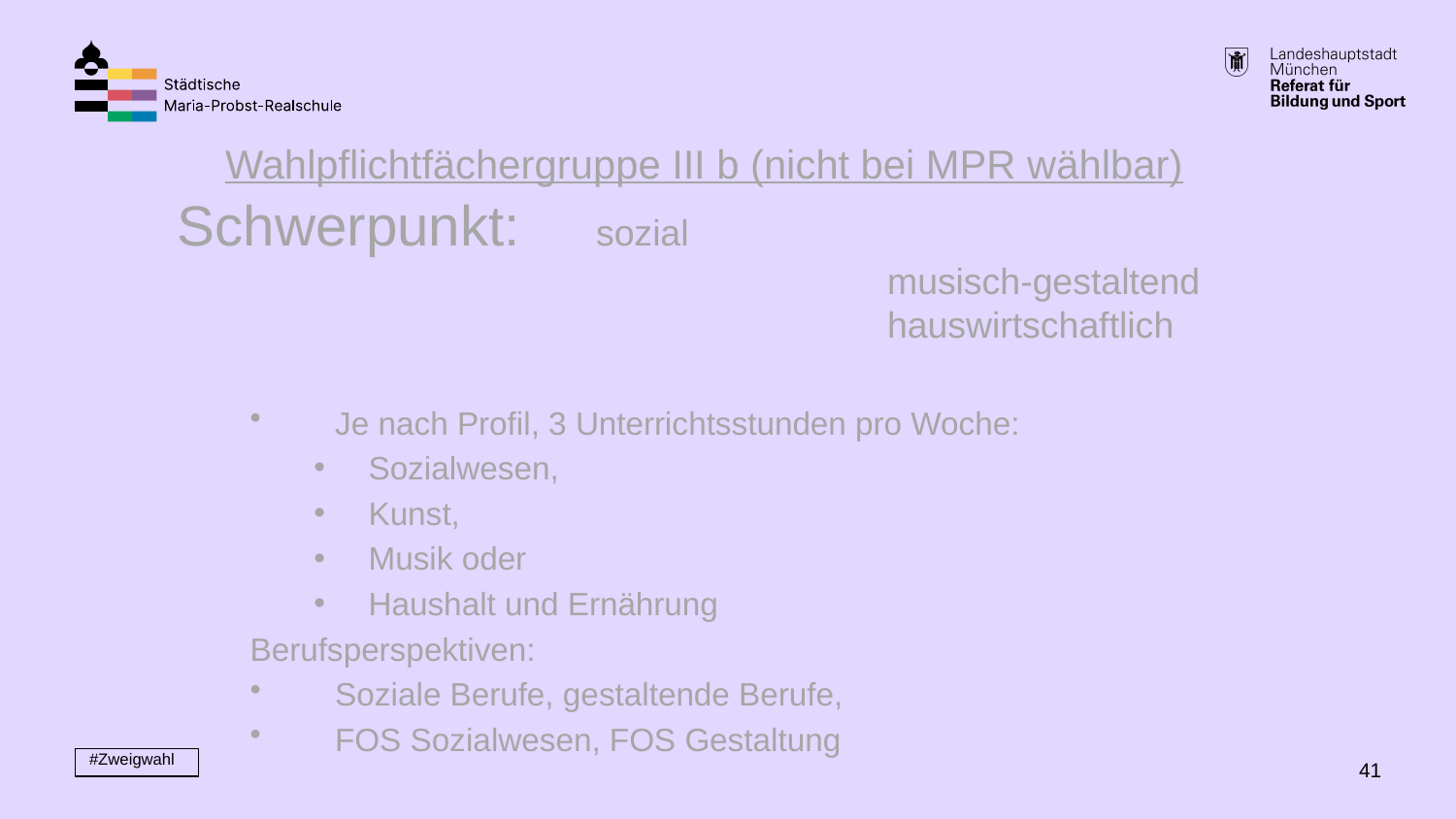

Wahlpflichtfächergruppe III b (nicht bei MPR wählbar)
Schwerpunkt: 	   sozial
			   	   musisch-gestaltend
			   	   hauswirtschaftlich

Je nach Profil, 3 Unterrichtsstunden pro Woche:
Sozialwesen,
Kunst,
Musik oder
Haushalt und Ernährung
Berufsperspektiven:
Soziale Berufe, gestaltende Berufe,
FOS Sozialwesen, FOS Gestaltung
#Zweigwahl
41